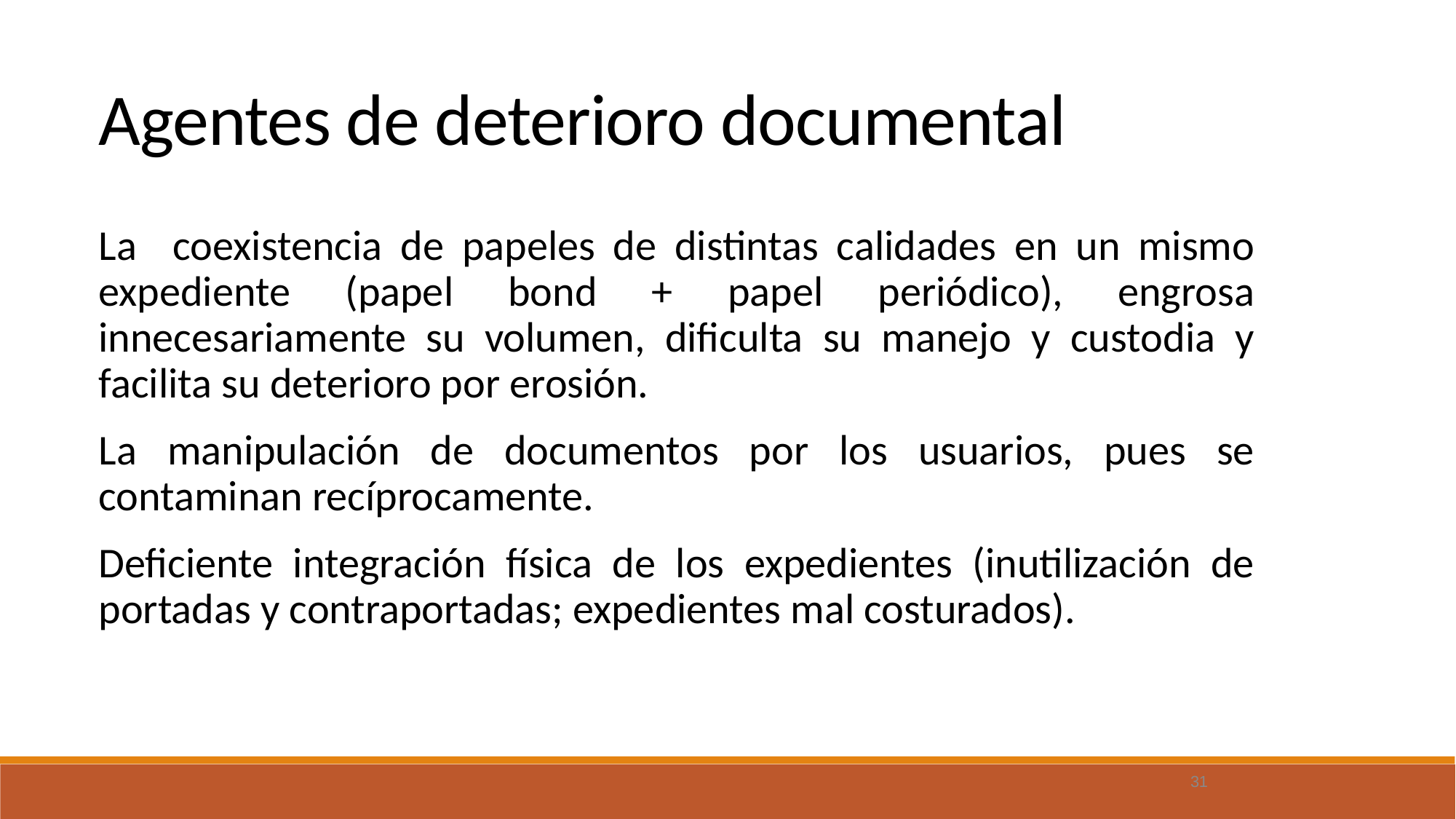

Agentes de deterioro documental
La  coexistencia de papeles de distintas calidades en un mismo expediente (papel bond + papel periódico), engrosa innecesariamente su volumen, dificulta su manejo y custodia y facilita su deterioro por erosión.
La manipulación de documentos por los usuarios, pues se contaminan recíprocamente.
Deficiente integración física de los expedientes (inutilización de portadas y contraportadas; expedientes mal costurados).
31